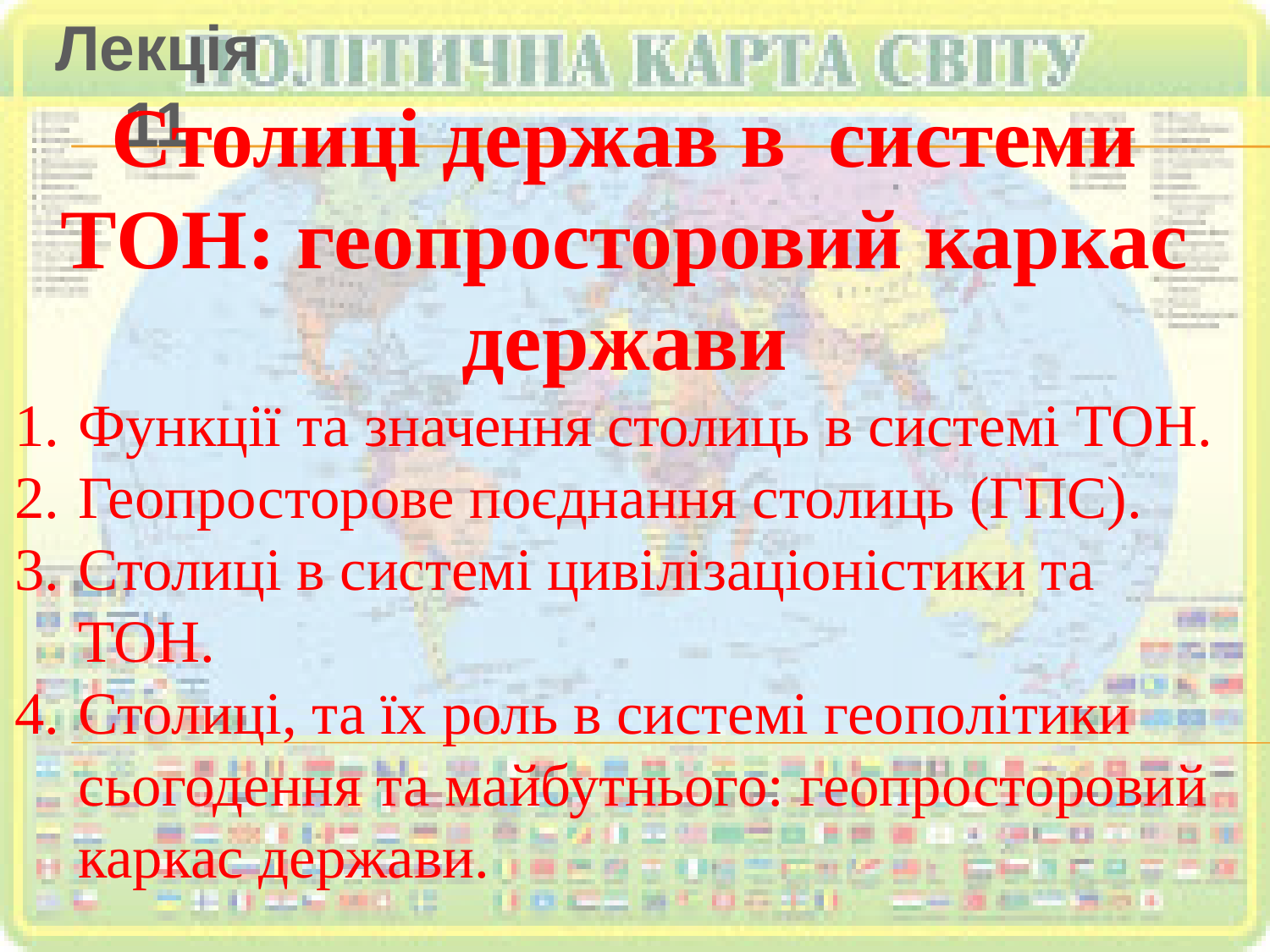

Лекція 11
Столиці держав в  системи ТОН: геопросторовий каркас держави
Функції та значення столиць в системі ТОН.
Геопросторове поєднання столиць (ГПС).
Столиці в системі цивілізаціоністики та ТОН.
Столиці, та їх роль в системі геополітики сьогодення та майбутнього: геопросторовий каркас держави.